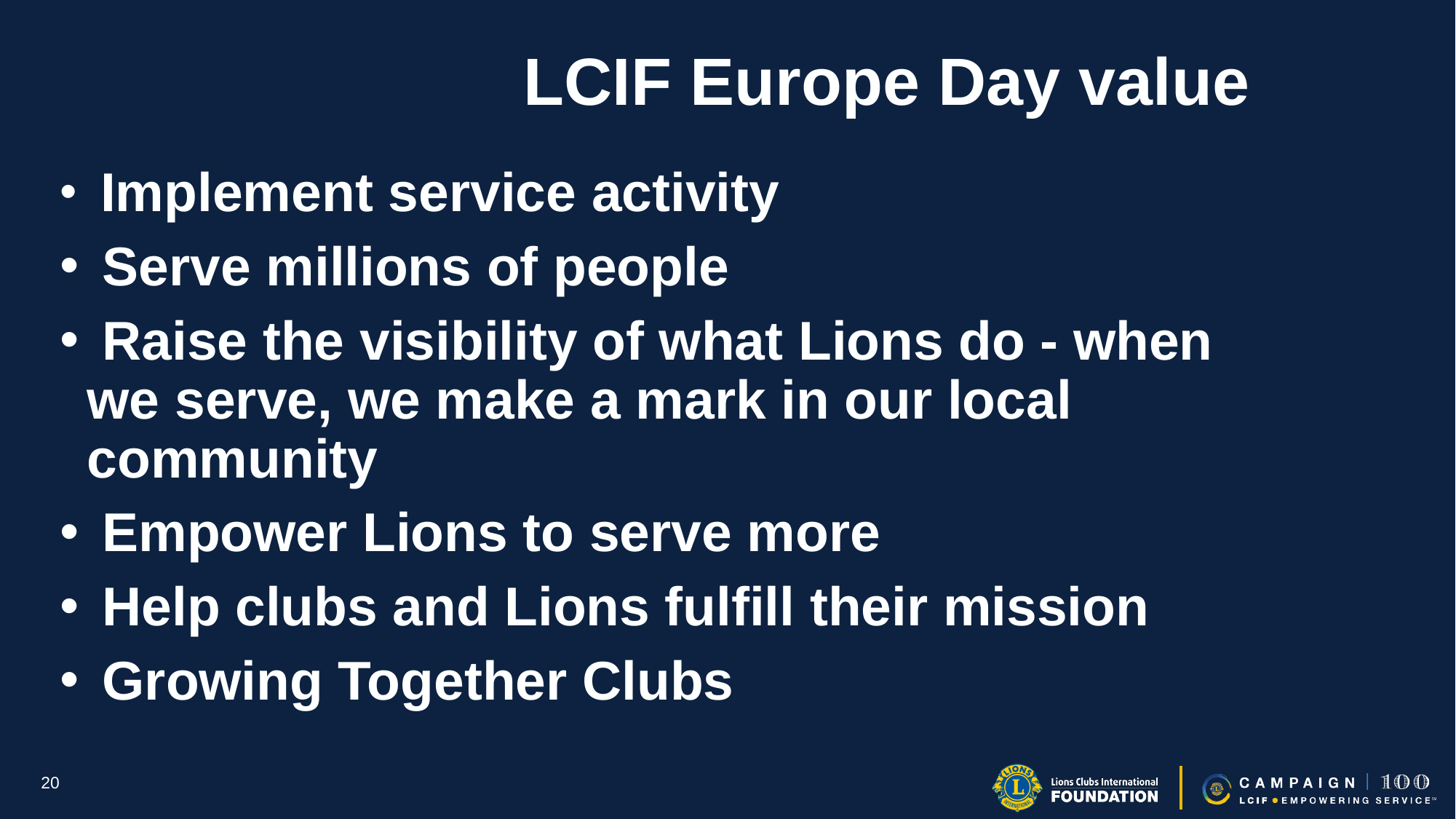

# LCIF Europe Day value
 Implement service activity
 Serve millions of people
 Raise the visibility of what Lions do - when we serve, we make a mark in our local community
 Empower Lions to serve more
 Help clubs and Lions fulfill their mission
 Growing Together Clubs